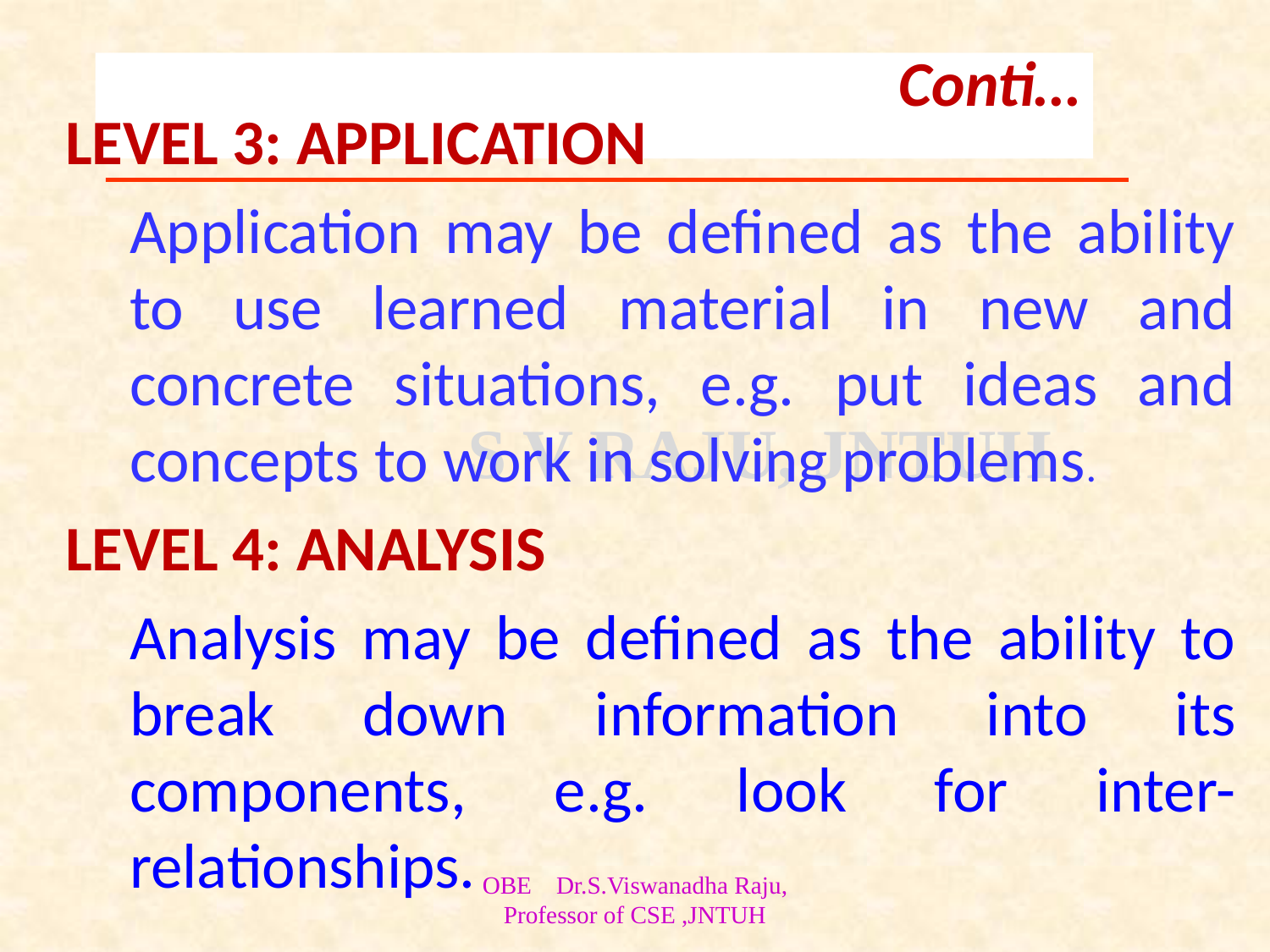

# Conti…
LEVEL 3: Application
	Application may be defined as the ability to use learned material in new and concrete situations, e.g. put ideas and concepts to work in solving problems.
LEVEL 4: Analysis
	Analysis may be defined as the ability to break down information into its components, e.g. look for inter-relationships.

OBE    Dr.S.Viswanadha Raju, Professor of CSE ,JNTUH